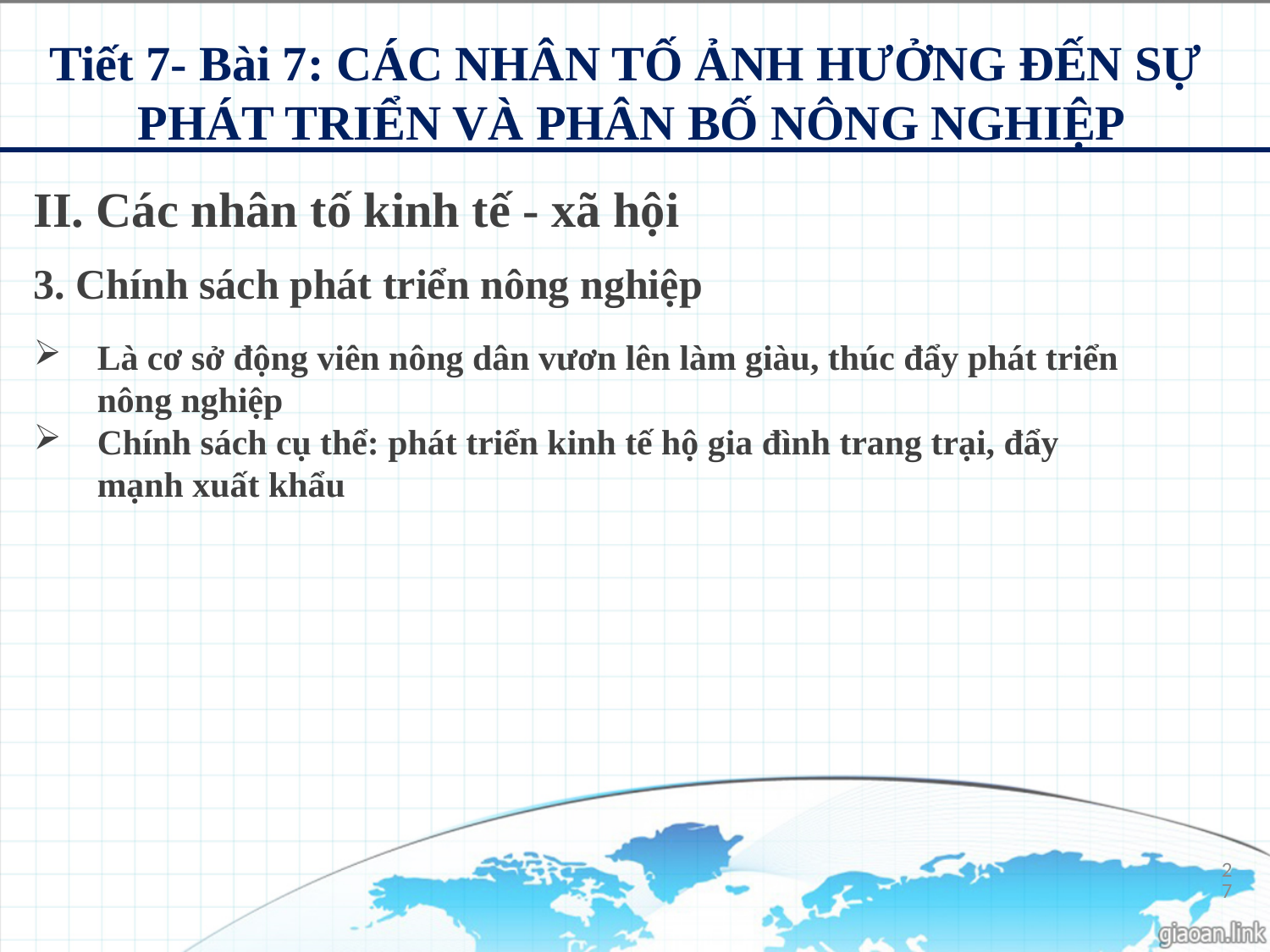

Tiết 7- Bài 7: CÁC NHÂN TỐ ẢNH HƯỞNG ĐẾN SỰ
PHÁT TRIỂN VÀ PHÂN BỐ NÔNG NGHIỆP
II. Các nhân tố kinh tế - xã hội
3. Chính sách phát triển nông nghiệp
Là cơ sở động viên nông dân vươn lên làm giàu, thúc đẩy phát triển nông nghiệp
Chính sách cụ thể: phát triển kinh tế hộ gia đình trang trại, đẩy mạnh xuất khẩu
27